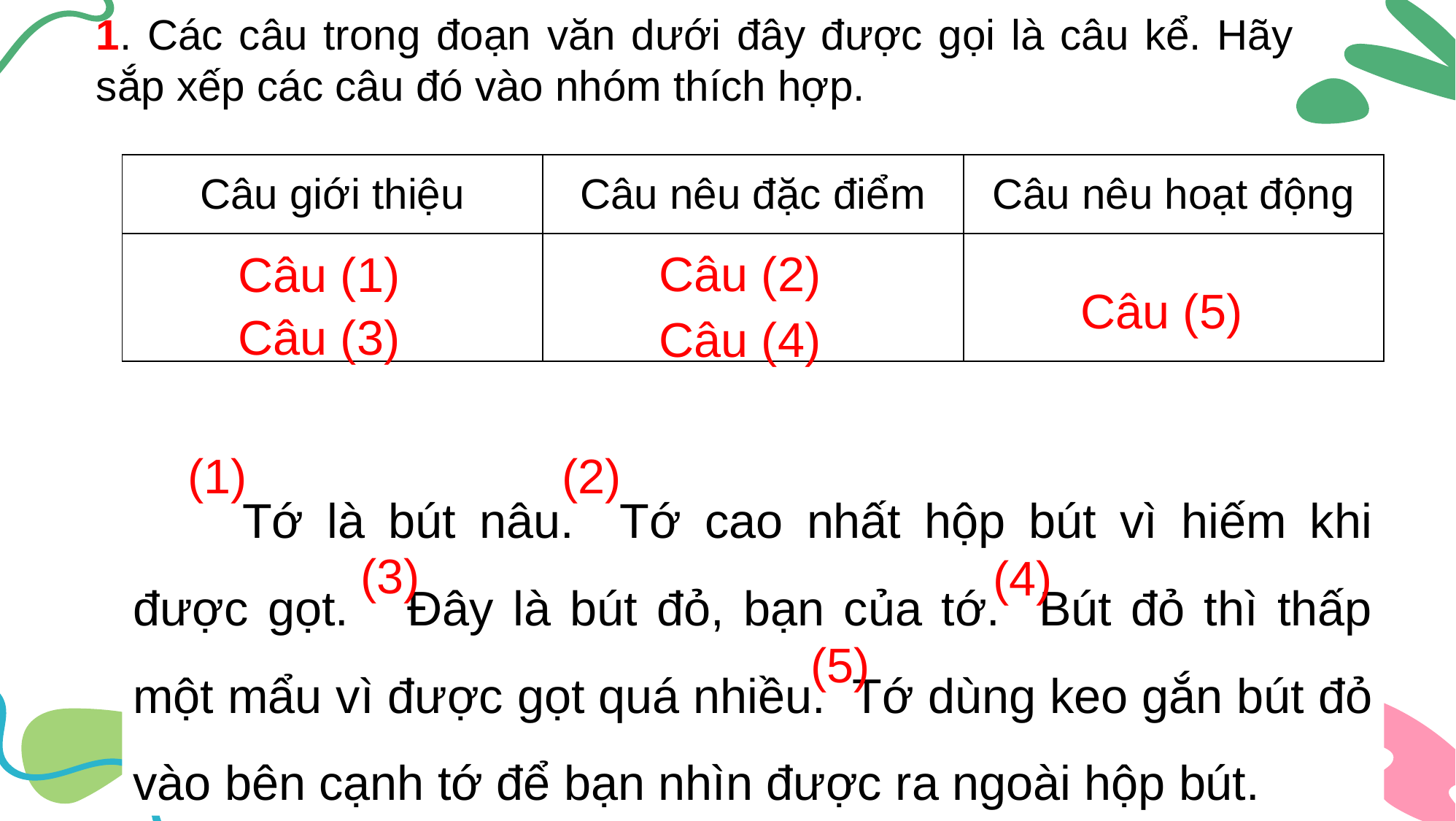

1. Các câu trong đoạn văn dưới đây được gọi là câu kể. Hãy sắp xếp các câu đó vào nhóm thích hợp.
| Câu giới thiệu | Câu nêu đặc điểm | Câu nêu hoạt động |
| --- | --- | --- |
|  |  |  |
Câu (2)
Câu (1)
Câu (5)
Câu (3)
Câu (4)
(1)
(2)
	Tớ là bút nâu.  Tớ cao nhất hộp bút vì hiếm khi được gọt.   Đây là bút đỏ, bạn của tớ.  Bút đỏ thì thấp một mẩu vì được gọt quá nhiều.  Tớ dùng keo gắn bút đỏ vào bên cạnh tớ để bạn nhìn được ra ngoài hộp bút.
(3)
(4)
(5)